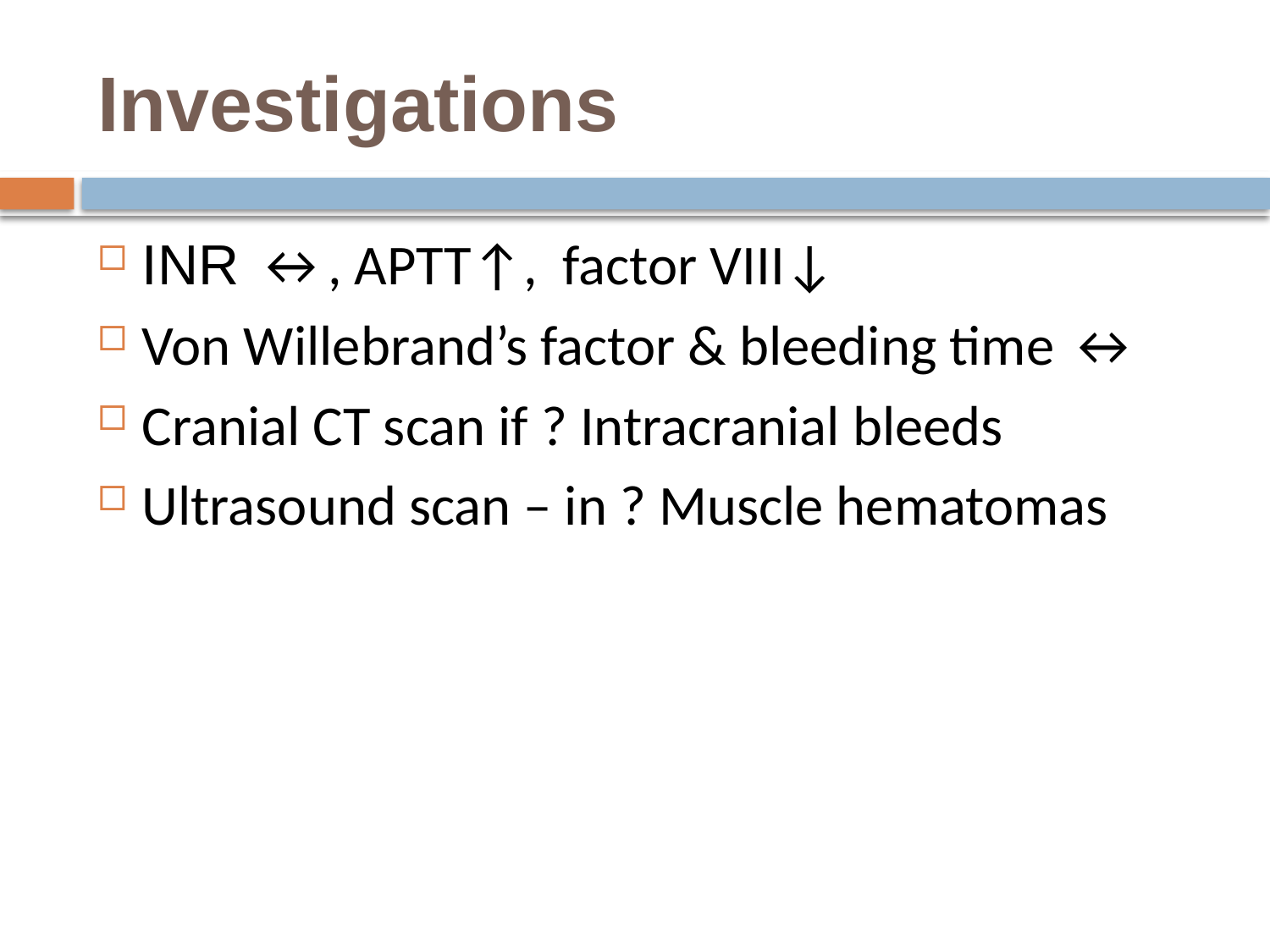

# Investigations
INR ↔, APTT↑,  factor VIII↓
Von Willebrand’s factor & bleeding time ↔
Cranial CT scan if ? Intracranial bleeds
Ultrasound scan – in ? Muscle hematomas